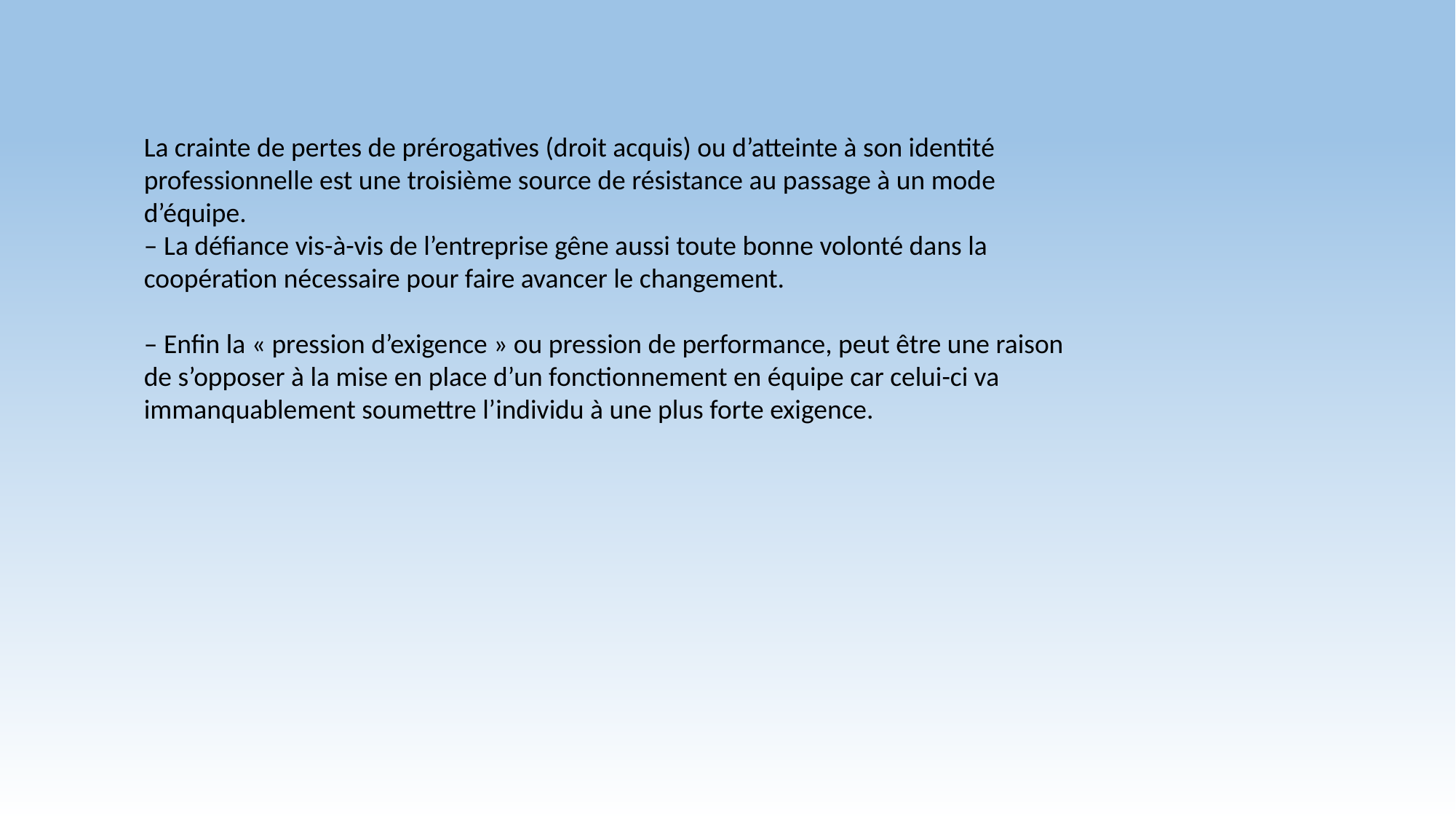

La crainte de pertes de prérogatives (droit acquis) ou d’atteinte à son identité professionnelle est une troisième source de résistance au passage à un mode
d’équipe.
– La défiance vis-à-vis de l’entreprise gêne aussi toute bonne volonté dans la coopération nécessaire pour faire avancer le changement.

– Enfin la « pression d’exigence » ou pression de performance, peut être une raison de s’opposer à la mise en place d’un fonctionnement en équipe car celui-ci va  immanquablement soumettre l’individu à une plus forte exigence.